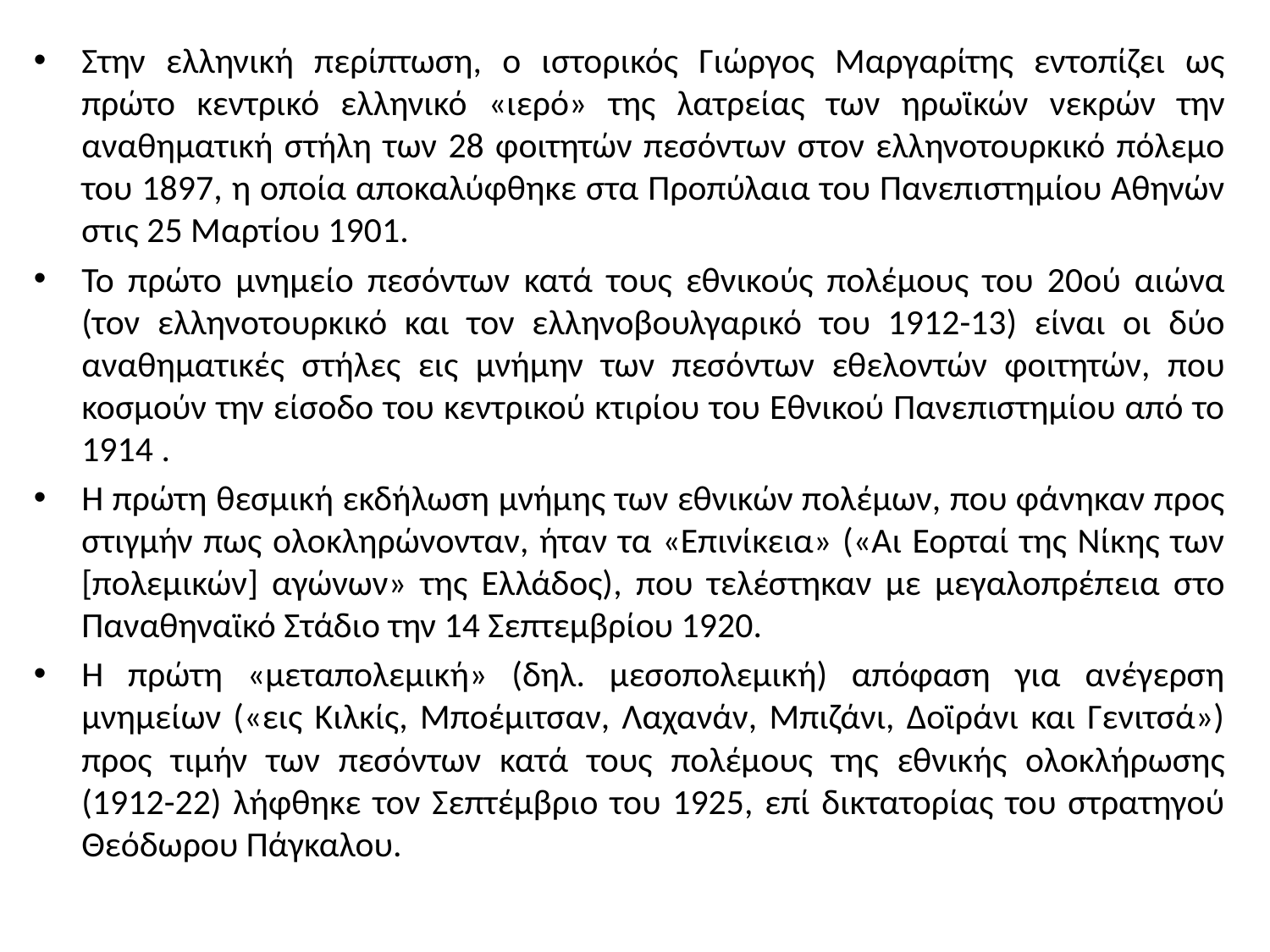

Στην ελληνική περίπτωση, ο ιστορικός Γιώργος Μαργαρίτης εντοπίζει ως πρώτο κεντρικό ελληνικό «ιερό» της λατρείας των ηρωϊκών νεκρών την αναθηματική στήλη των 28 φοιτητών πεσόντων στον ελληνοτουρκικό πόλεμο του 1897, η οποία αποκαλύφθηκε στα Προπύλαια του Πανεπιστημίου Αθηνών στις 25 Μαρτίου 1901.
Το πρώτο μνημείο πεσόντων κατά τους εθνικούς πολέμους του 20ού αιώνα (τον ελληνοτουρκικό και τον ελληνοβουλγαρικό του 1912-13) είναι οι δύο αναθηματικές στήλες εις μνήμην των πεσόντων εθελοντών φοιτητών, που κοσμούν την είσοδο του κεντρικού κτιρίου του Εθνικού Πανεπιστημίου από το 1914 .
Η πρώτη θεσμική εκδήλωση μνήμης των εθνικών πολέμων, που φάνηκαν προς στιγμήν πως ολοκληρώνονταν, ήταν τα «Επινίκεια» («Αι Εορταί της Νίκης των [πολεμικών] αγώνων» της Ελλάδος), που τελέστηκαν με μεγαλοπρέπεια στο Παναθηναϊκό Στάδιο την 14 Σεπτεμβρίου 1920.
Η πρώτη «μεταπολεμική» (δηλ. μεσοπολεμική) απόφαση για ανέγερση μνημείων («εις Κιλκίς, Μποέμιτσαν, Λαχανάν, Μπιζάνι, Δοϊράνι και Γενιτσά») προς τιμήν των πεσόντων κατά τους πολέμους της εθνικής ολοκλήρωσης (1912-22) λήφθηκε τον Σεπτέμβριο του 1925, επί δικτατορίας του στρατηγού Θεόδωρου Πάγκαλου.